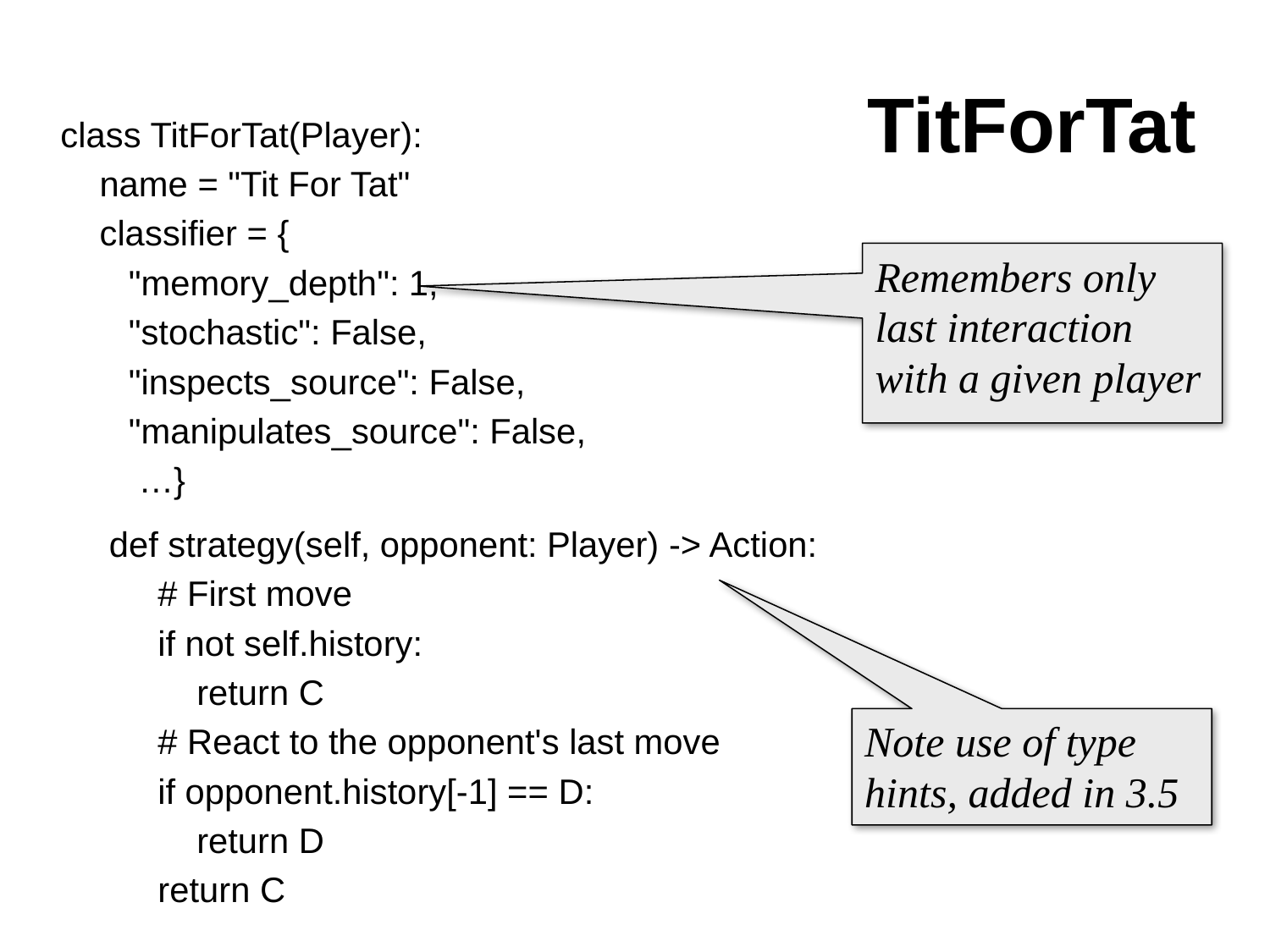

# TitForTat
class TitForTat(Player):
    name = "Tit For Tat"
    classifier = {
       "memory_depth": 1,
       "stochastic": False,
       "inspects_source": False,
       "manipulates_source": False,
        …}

     def strategy(self, opponent: Player) -> Action:
          # First move
          if not self.history:
              return C
          # React to the opponent's last move
          if opponent.history[-1] == D:
              return D
          return C
Remembers only last interaction with a given player
Note use of type hints, added in 3.5